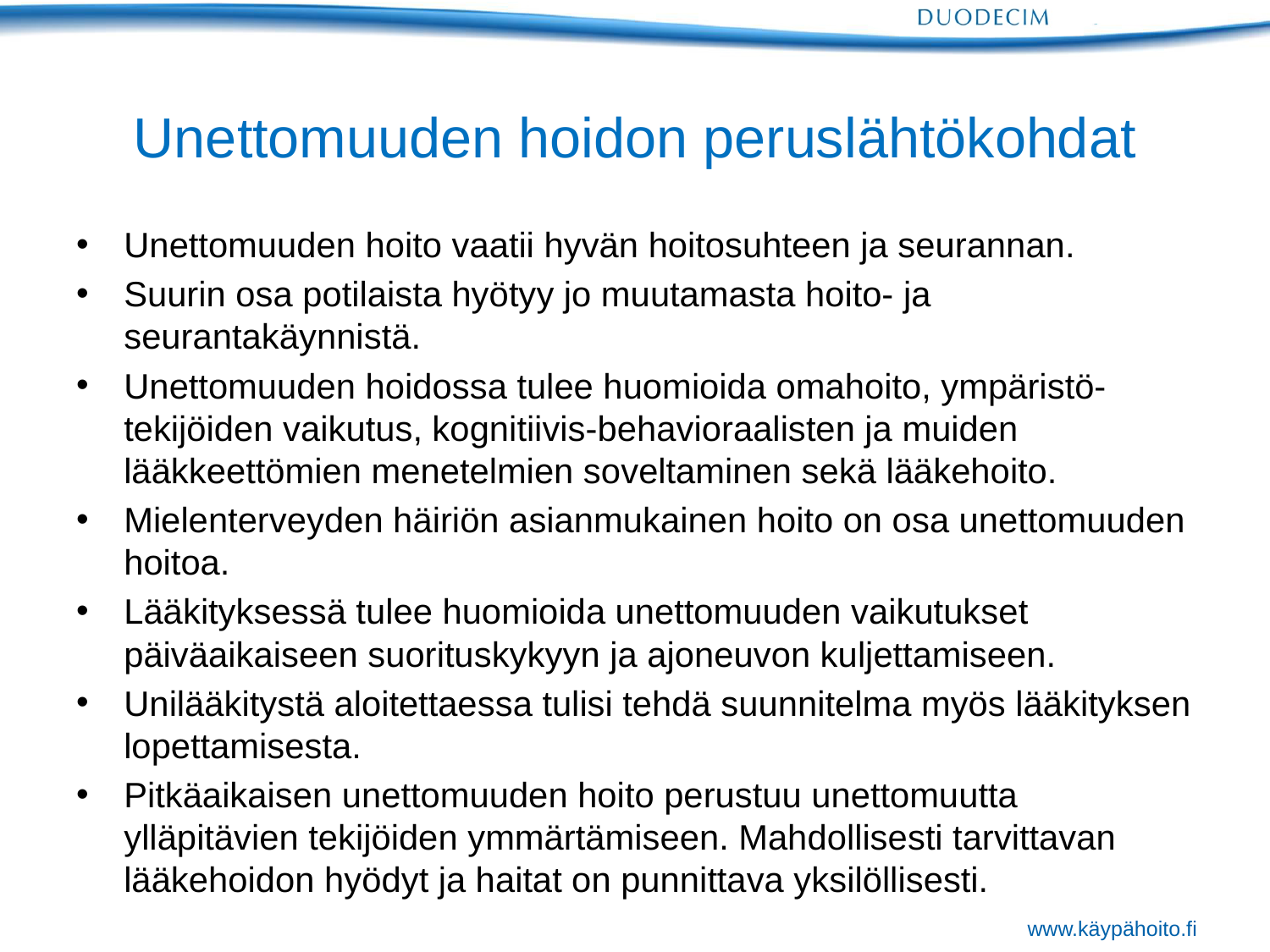

# Unettomuuden hoidon peruslähtökohdat
Unettomuuden hoito vaatii hyvän hoitosuhteen ja seurannan.
Suurin osa potilaista hyötyy jo muutamasta hoito- ja seurantakäynnistä.
Unettomuuden hoidossa tulee huomioida omahoito, ympäristö-tekijöiden vaikutus, kognitiivis-behavioraalisten ja muiden lääkkeettömien menetelmien soveltaminen sekä lääkehoito.
Mielenterveyden häiriön asianmukainen hoito on osa unettomuuden hoitoa.
Lääkityksessä tulee huomioida unettomuuden vaikutukset päiväaikaiseen suorituskykyyn ja ajoneuvon kuljettamiseen.
Unilääkitystä aloitettaessa tulisi tehdä suunnitelma myös lääkityksen lopettamisesta.
Pitkäaikaisen unettomuuden hoito perustuu unettomuutta ylläpitävien tekijöiden ymmärtämiseen. Mahdollisesti tarvittavan lääkehoidon hyödyt ja haitat on punnittava yksilöllisesti.